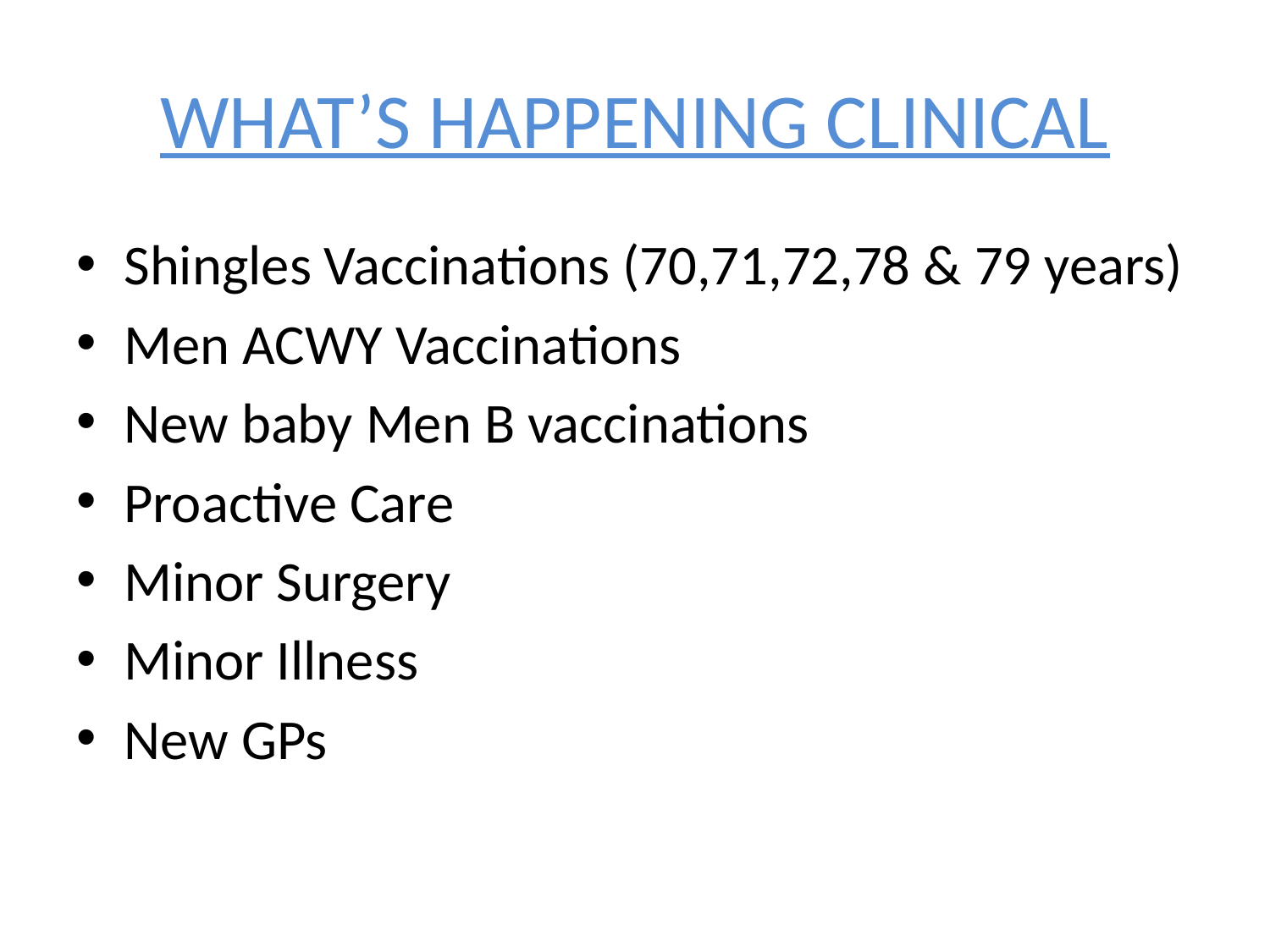

# WHAT’S HAPPENING CLINICAL
Shingles Vaccinations (70,71,72,78 & 79 years)
Men ACWY Vaccinations
New baby Men B vaccinations
Proactive Care
Minor Surgery
Minor Illness
New GPs